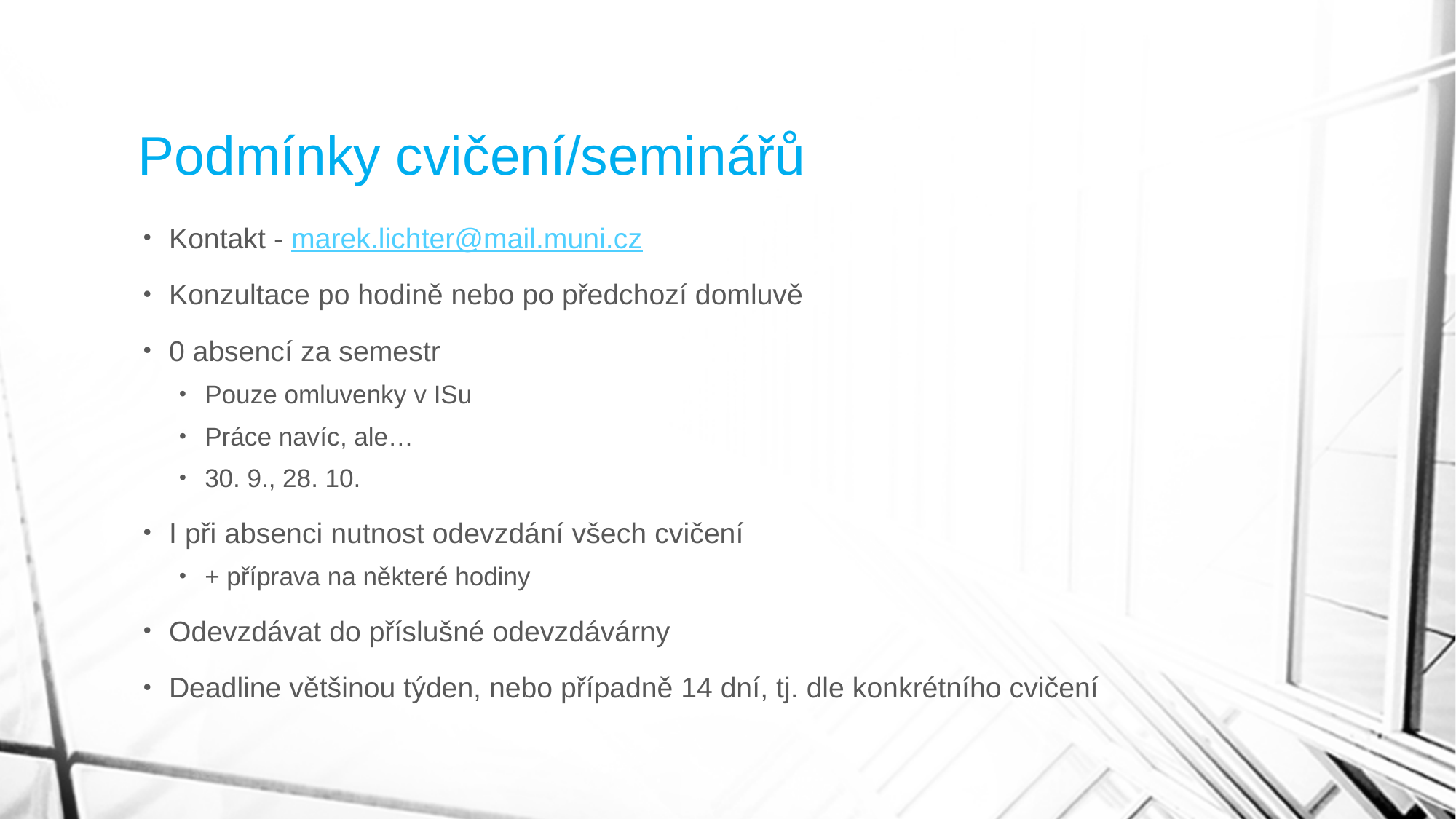

# Podmínky cvičení/seminářů
Kontakt - marek.lichter@mail.muni.cz
Konzultace po hodině nebo po předchozí domluvě
0 absencí za semestr
Pouze omluvenky v ISu
Práce navíc, ale…
30. 9., 28. 10.
I při absenci nutnost odevzdání všech cvičení
+ příprava na některé hodiny
Odevzdávat do příslušné odevzdávárny
Deadline většinou týden, nebo případně 14 dní, tj. dle konkrétního cvičení